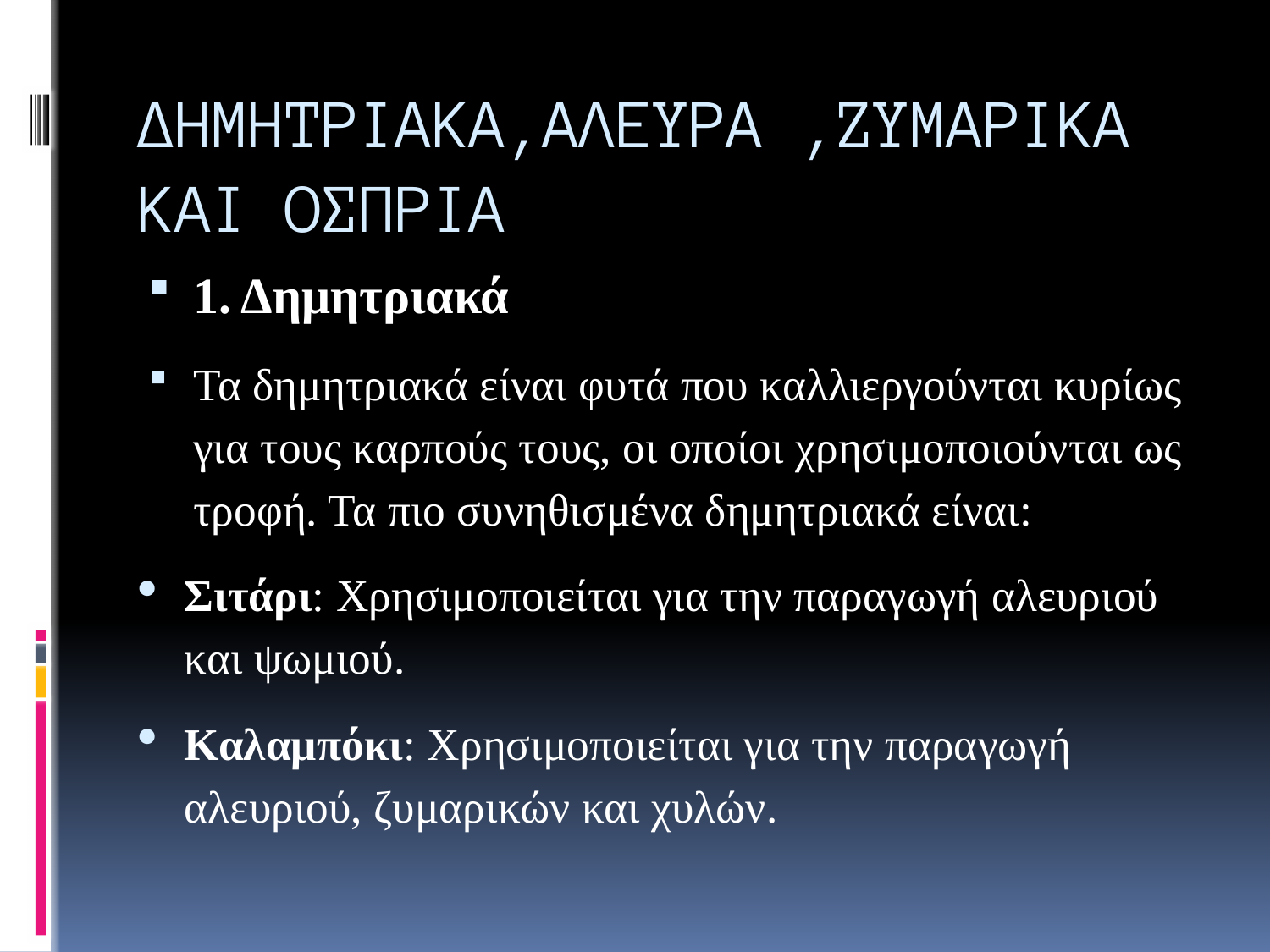

# ΔΗΜΗΤΡΙΑΚΑ,ΑΛΕΥΡΑ ,ΖΥΜΑΡΙΚΑ ΚΑΙ ΟΣΠΡΙΑ
1. Δημητριακά
Τα δημητριακά είναι φυτά που καλλιεργούνται κυρίως για τους καρπούς τους, οι οποίοι χρησιμοποιούνται ως τροφή. Τα πιο συνηθισμένα δημητριακά είναι:
Σιτάρι: Χρησιμοποιείται για την παραγωγή αλευριού και ψωμιού.
Καλαμπόκι: Χρησιμοποιείται για την παραγωγή αλευριού, ζυμαρικών και χυλών.